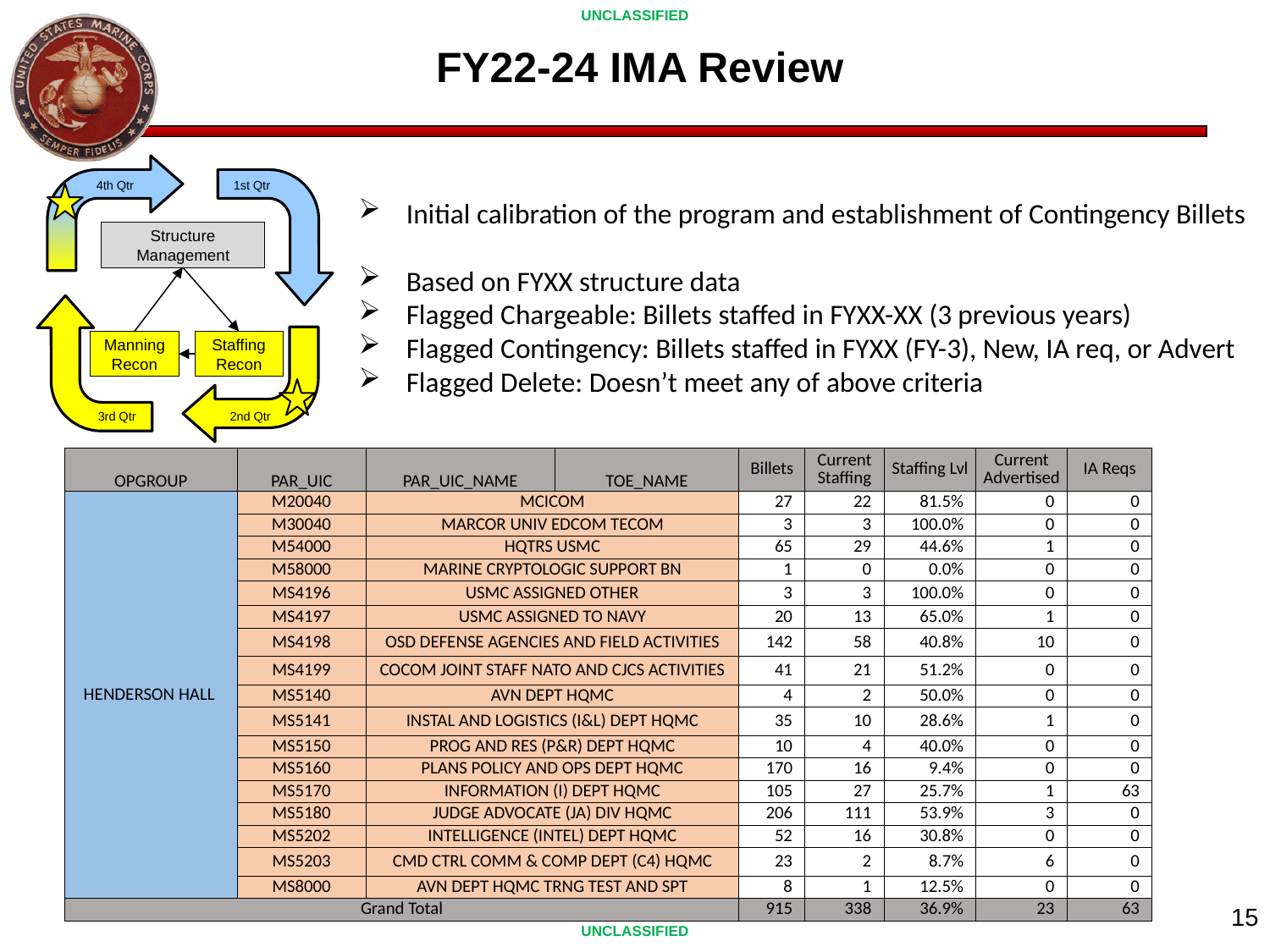

# FY22-24 IMA Review

4th Qtr
1st Qtr

Structure Management
Manning Recon
Staffing Recon

3rd Qtr
2nd Qtr
Initial calibration of the program and establishment of Contingency Billets

Based on FYXX structure data
Flagged Chargeable: Billets staffed in FYXX-XX (3 previous years)
Flagged Contingency: Billets staffed in FYXX (FY-3), New, IA req, or Advert
Flagged Delete: Doesn’t meet any of above criteria

| OPGROUP | PAR\_UIC | PAR\_UIC\_NAME | TOE\_NAME | Billets | Current Staffing | Staffing Lvl | Current Advertised | IA Reqs |
| --- | --- | --- | --- | --- | --- | --- | --- | --- |
| HENDERSON HALL | M20040 | MCICOM |  | 27 | 22 | 81.5% | 0 | 0 |
|  | M30040 | MARCOR UNIV EDCOM TECOM |  | 3 | 3 | 100.0% | 0 | 0 |
|  | M54000 | HQTRS USMC |  | 65 | 29 | 44.6% | 1 | 0 |
|  | M58000 | MARINE CRYPTOLOGIC SUPPORT BN |  | 1 | 0 | 0.0% | 0 | 0 |
|  | MS4196 | USMC ASSIGNED OTHER |  | 3 | 3 | 100.0% | 0 | 0 |
|  | MS4197 | USMC ASSIGNED TO NAVY |  | 20 | 13 | 65.0% | 1 | 0 |
|  | MS4198 | OSD DEFENSE AGENCIES AND FIELD ACTIVITIES |  | 142 | 58 | 40.8% | 10 | 0 |
|  | MS4199 | COCOM JOINT STAFF NATO AND CJCS ACTIVITIES |  | 41 | 21 | 51.2% | 0 | 0 |
|  | MS5140 | AVN DEPT HQMC |  | 4 | 2 | 50.0% | 0 | 0 |
|  | MS5141 | INSTAL AND LOGISTICS (I&L) DEPT HQMC |  | 35 | 10 | 28.6% | 1 | 0 |
|  | MS5150 | PROG AND RES (P&R) DEPT HQMC |  | 10 | 4 | 40.0% | 0 | 0 |
|  | MS5160 | PLANS POLICY AND OPS DEPT HQMC |  | 170 | 16 | 9.4% | 0 | 0 |
|  | MS5170 | INFORMATION (I) DEPT HQMC |  | 105 | 27 | 25.7% | 1 | 63 |
|  | MS5180 | JUDGE ADVOCATE (JA) DIV HQMC |  | 206 | 111 | 53.9% | 3 | 0 |
|  | MS5202 | INTELLIGENCE (INTEL) DEPT HQMC |  | 52 | 16 | 30.8% | 0 | 0 |
|  | MS5203 | CMD CTRL COMM & COMP DEPT (C4) HQMC |  | 23 | 2 | 8.7% | 6 | 0 |
|  | MS8000 | AVN DEPT HQMC TRNG TEST AND SPT |  | 8 | 1 | 12.5% | 0 | 0 |
| Grand Total |  |  |  | 915 | 338 | 36.9% | 23 | 63 |
15